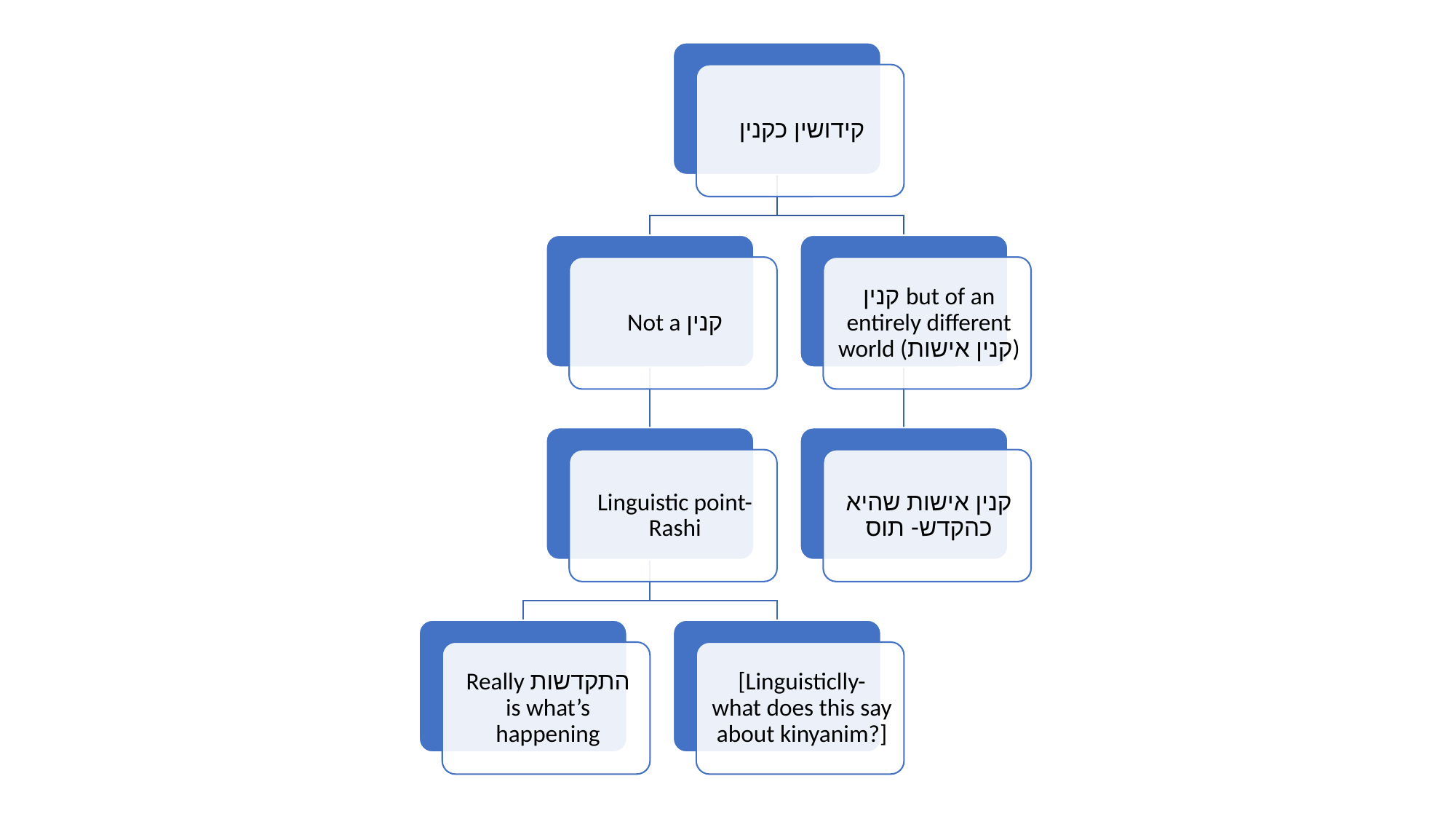

קידושין כקנין
Not a קנין
Linguistic point- Rashi
Really התקדשות is what’s happening
[Linguisticlly- what does this say about kinyanim?]
קנין but of an entirely different world (קנין אישות)
קנין אישות שהיא כהקדש- תוס